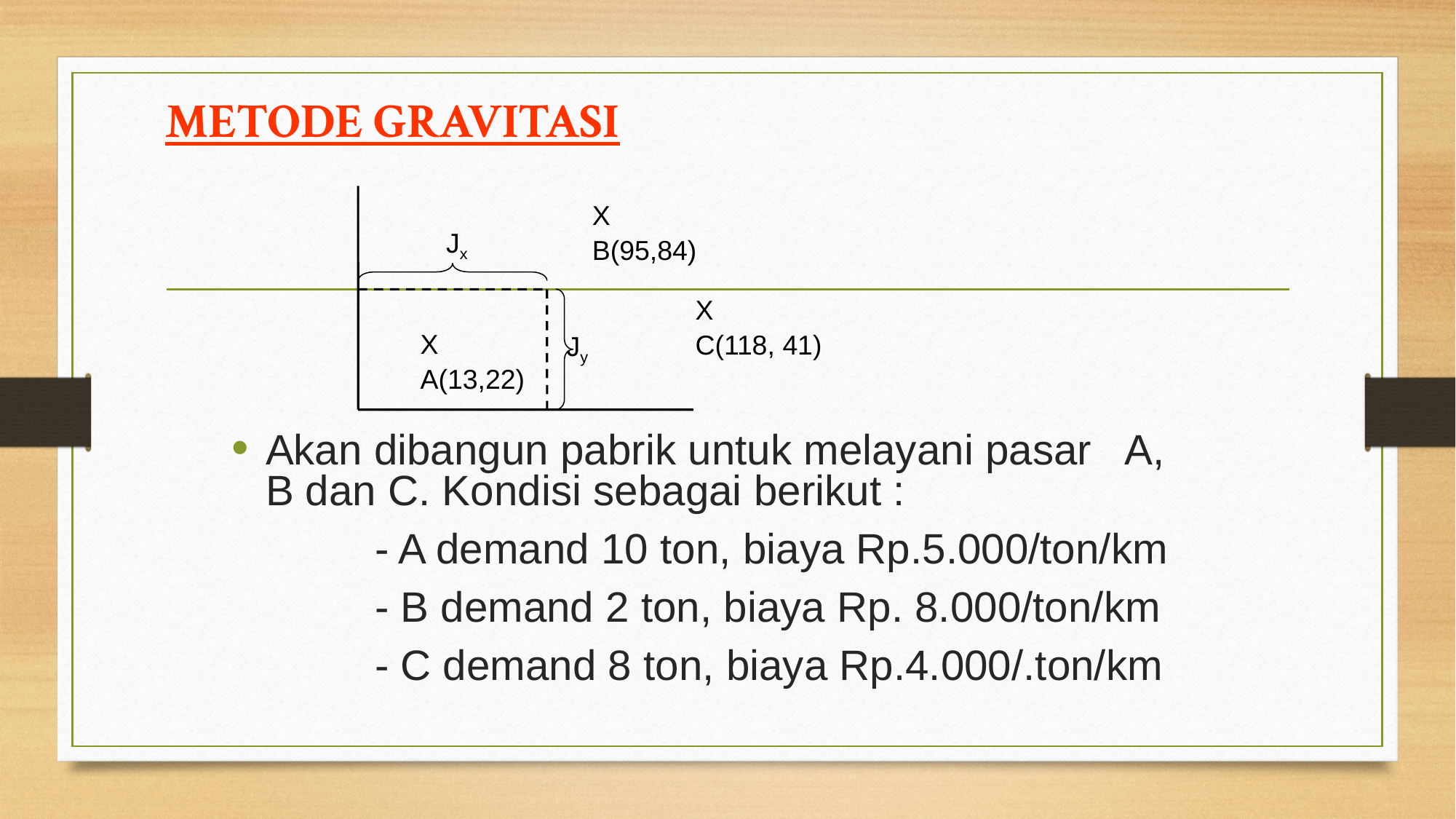

# METODE GRAVITASI

X
B(95,84)
Jx

X
C(118, 41)
Jy
X
A(13,22)

Akan dibangun pabrik untuk melayani pasar   A, B dan C. Kondisi sebagai berikut :
		- A demand 10 ton, biaya Rp.5.000/ton/km
		- B demand 2 ton, biaya Rp. 8.000/ton/km
		- C demand 8 ton, biaya Rp.4.000/.ton/km